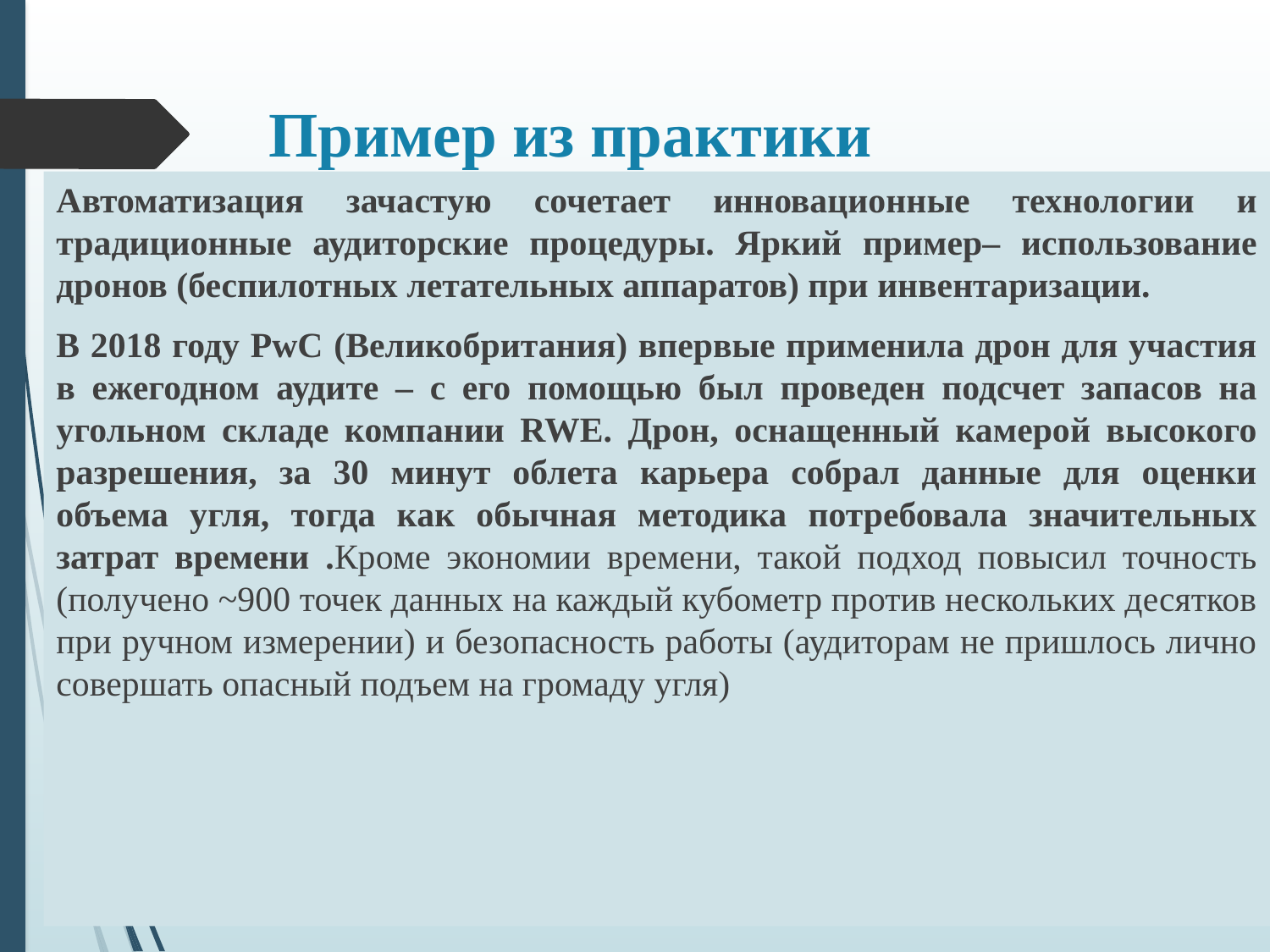

# Пример из практики
Автоматизация зачастую сочетает инновационные технологии и традиционные аудиторские процедуры. Яркий пример– использование дронов (беспилотных летательных аппаратов) при инвентаризации.
В 2018 году PwC (Великобритания) впервые применила дрон для участия в ежегодном аудите – с его помощью был проведен подсчет запасов на угольном складе компании RWE. Дрон, оснащенный камерой высокого разрешения, за 30 минут облета карьера собрал данные для оценки объема угля, тогда как обычная методика потребовала значительных затрат времени .Кроме экономии времени, такой подход повысил точность (получено ~900 точек данных на каждый кубометр против нескольких десятков при ручном измерении) и безопасность работы (аудиторам не пришлось лично совершать опасный подъем на громаду угля)